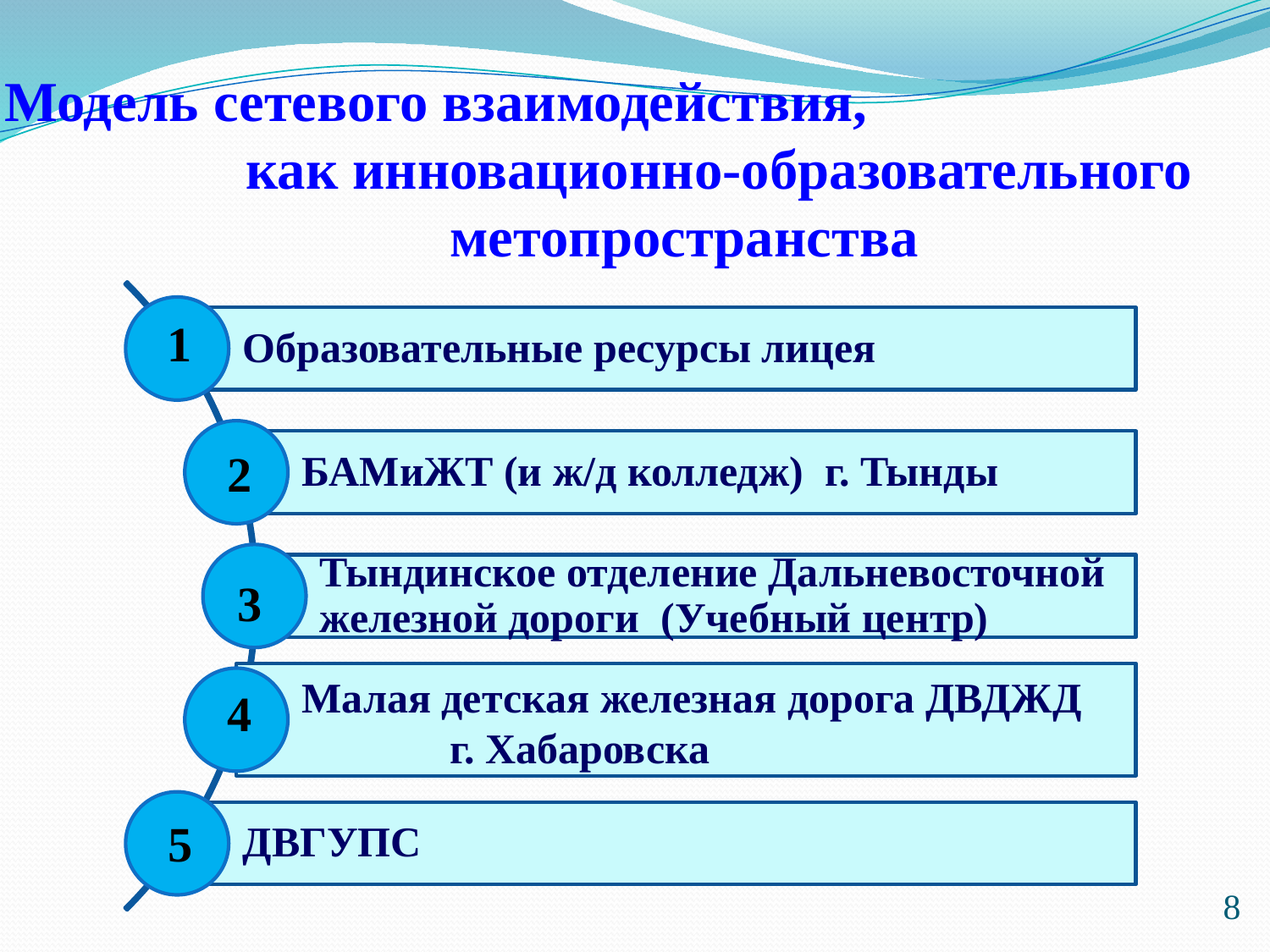

# Модель сетевого взаимодействия,                                              как инновационно-образовательного             метопространства
Образовательные ресурсы лицея
БАМиЖТ (и ж/д колледж)  г. Тынды
Тындинское отделение Дальневосточной железной дороги  (Учебный центр)

Малая детская железная дорога ДВДЖД                   г. Хабаровска

ДВГУПС
1
2
3
4
5
8